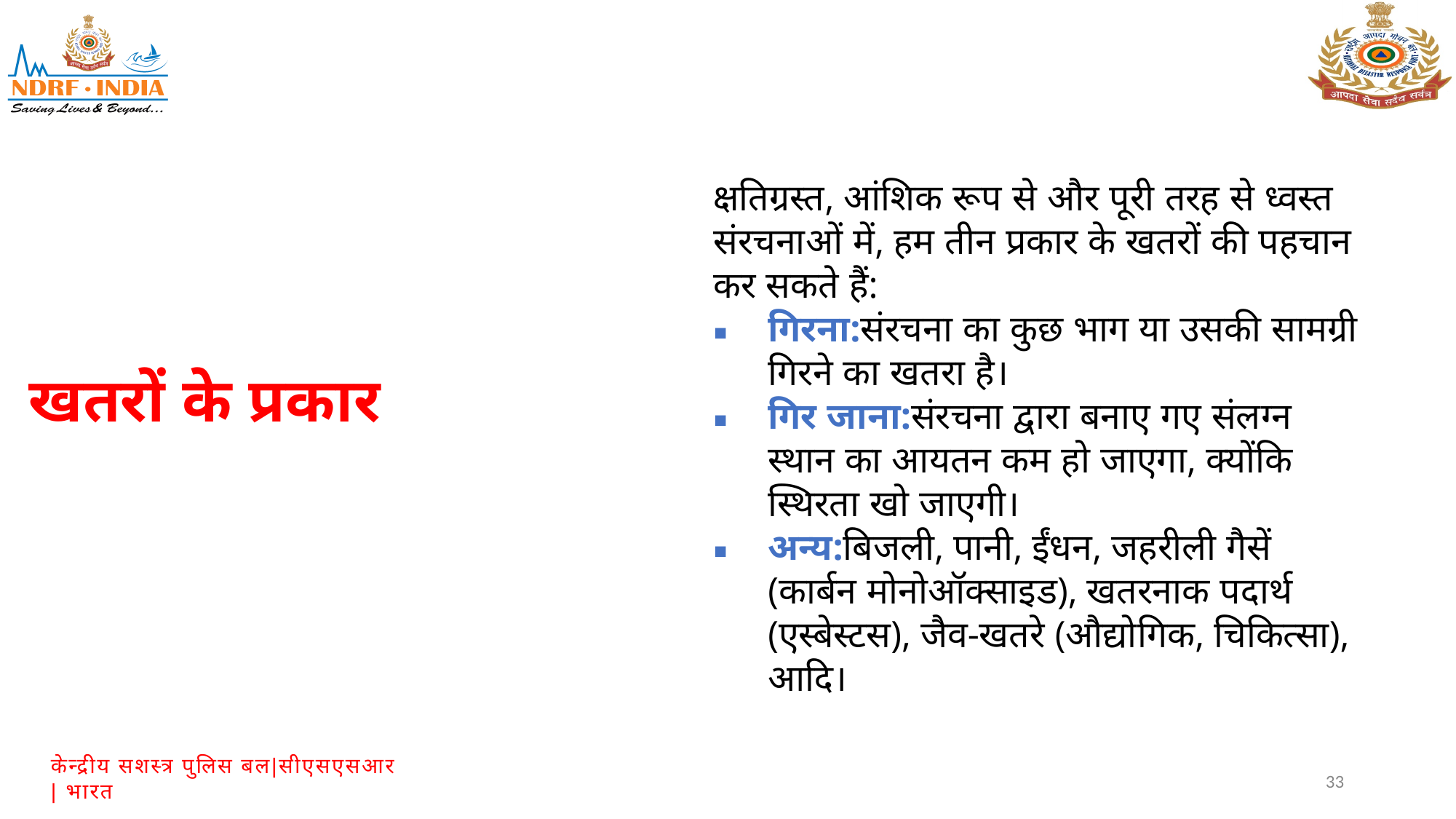

क्षतिग्रस्त, आंशिक रूप से और पूरी तरह से ध्वस्त संरचनाओं में, हम तीन प्रकार के खतरों की पहचान कर सकते हैं:
गिरना:संरचना का कुछ भाग या उसकी सामग्री गिरने का खतरा है।
गिर जाना:संरचना द्वारा बनाए गए संलग्न स्थान का आयतन कम हो जाएगा, क्योंकि स्थिरता खो जाएगी।
अन्य:बिजली, पानी, ईंधन, जहरीली गैसें (कार्बन मोनोऑक्साइड), खतरनाक पदार्थ (एस्बेस्टस), जैव-खतरे (औद्योगिक, चिकित्सा), आदि।
खतरों के प्रकार
33